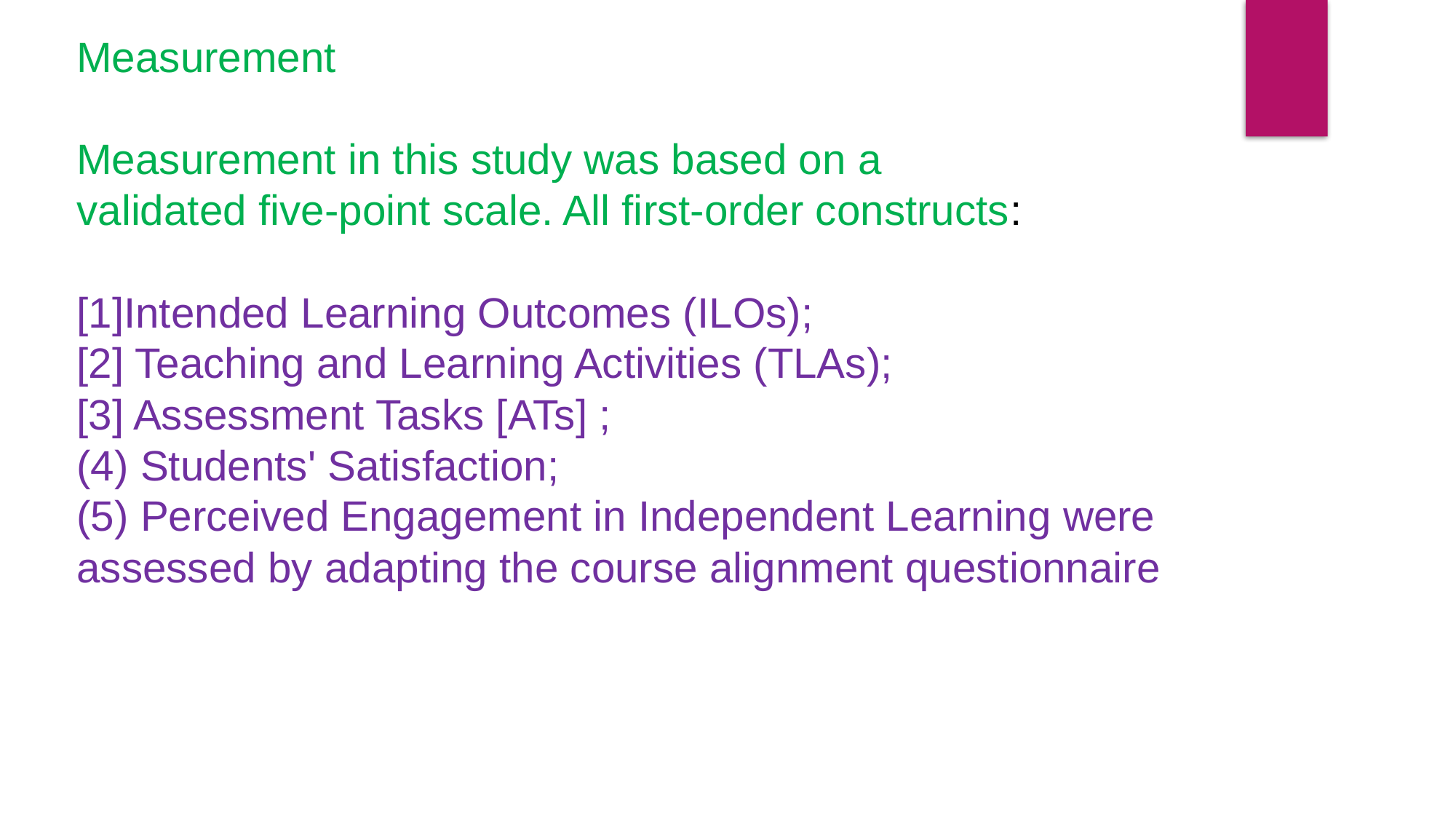

Measurement

Measurement in this study was based on a
validated five-point scale. All first-order constructs:

[1]Intended Learning Outcomes (ILOs);
[2] Teaching and Learning Activities (TLAs);
[3] Assessment Tasks [ATs] ;
(4) Students' Satisfaction;
(5) Perceived Engagement in Independent Learning were assessed by adapting the course alignment questionnaire